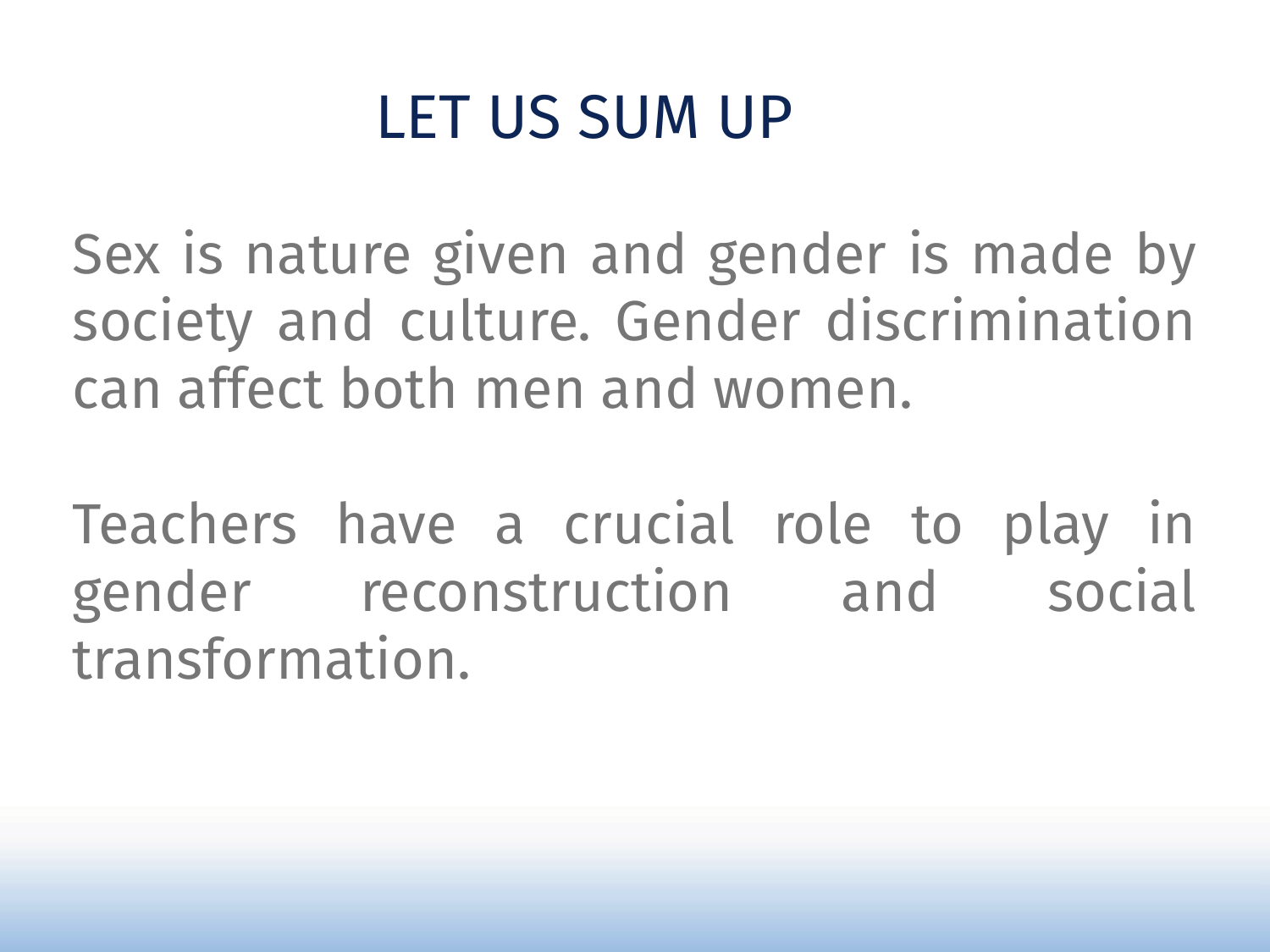

# LET US SUM UP
Sex is nature given and gender is made by society and culture. Gender discrimination can affect both men and women.

Teachers have a crucial role to play in gender reconstruction and social transformation.